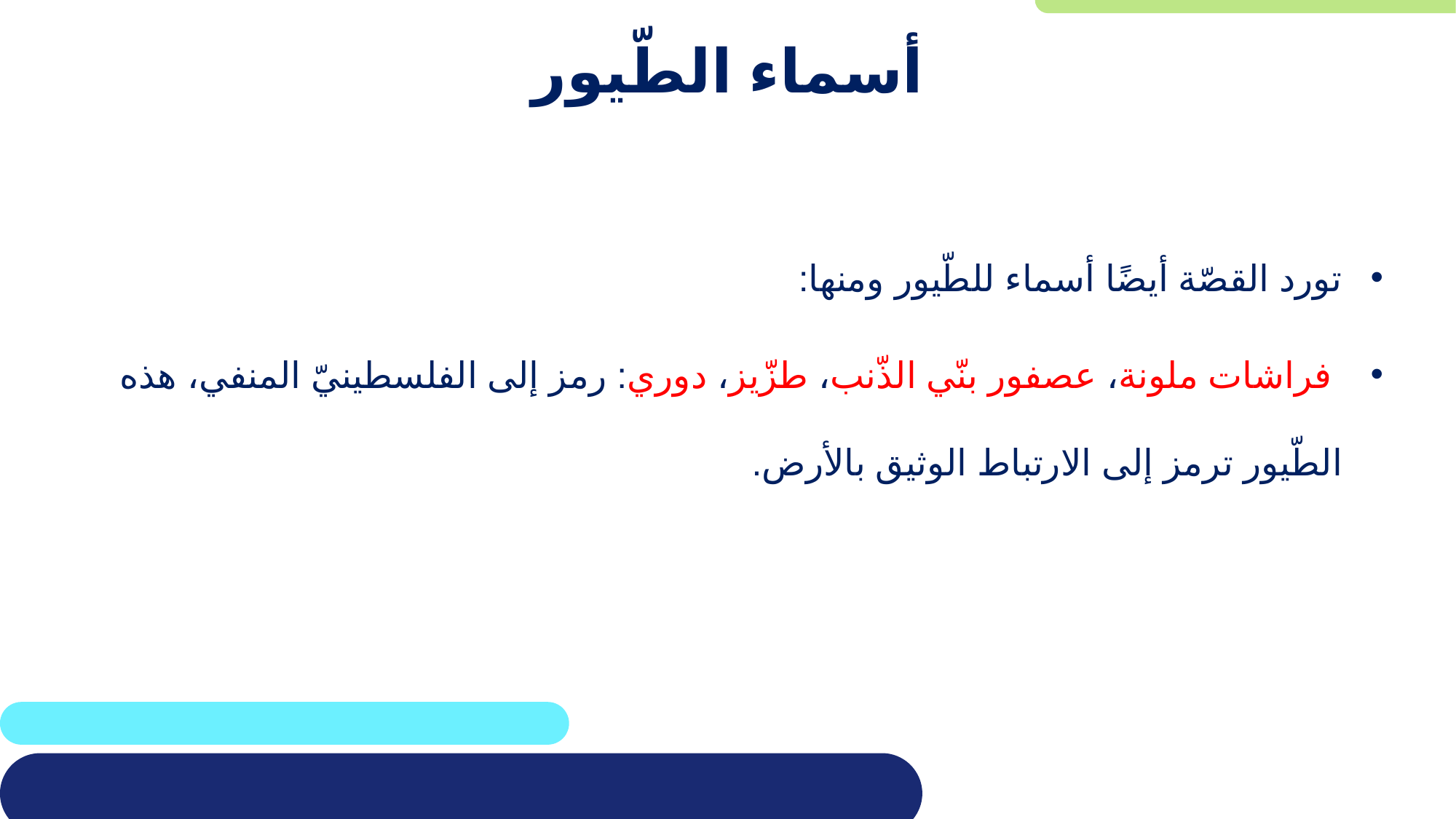

# أسماء الطّيور
تورد القصّة أيضًا أسماء للطّيور ومنها:
 فراشات ملونة، عصفور بنّي الذّنب، طزّيز، دوري: رمز إلى الفلسطينيّ المنفي، هذه الطّيور ترمز إلى الارتباط الوثيق بالأرض.